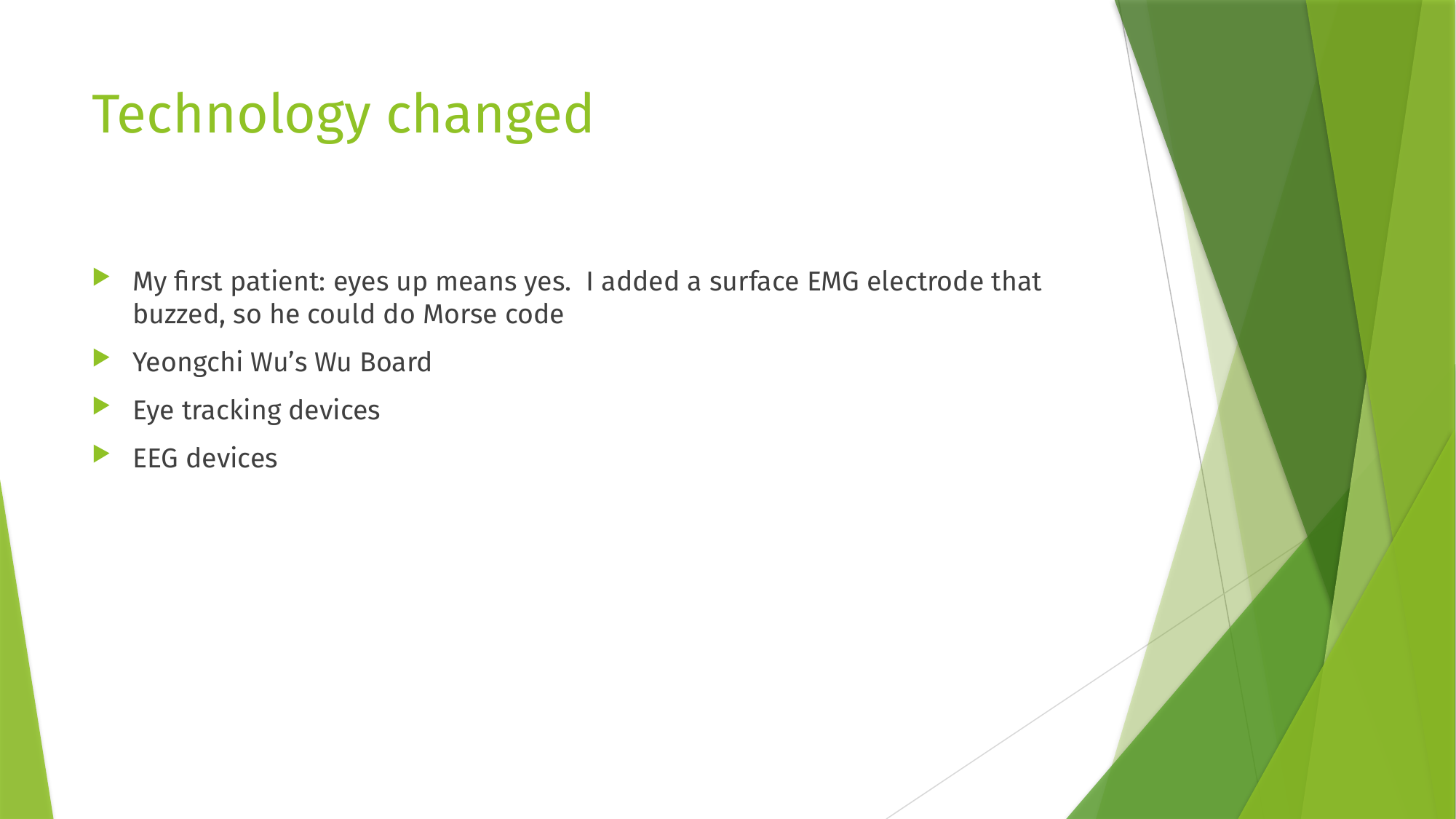

# Technology changed
My first patient: eyes up means yes.  I added a surface EMG electrode that buzzed, so he could do Morse code
Yeongchi Wu’s Wu Board
Eye tracking devices
EEG devices